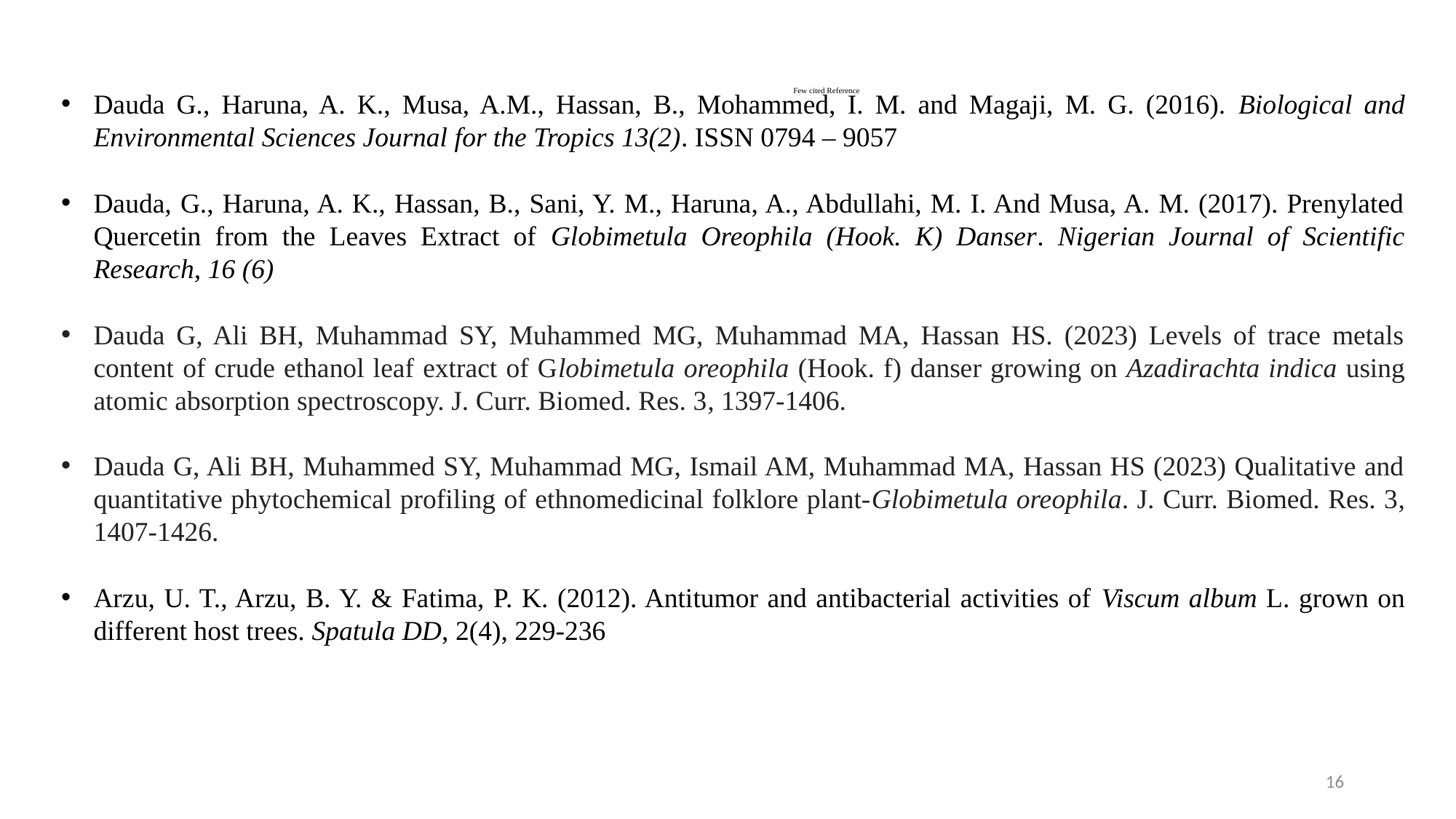

Dauda G., Haruna, A. K., Musa, A.M., Hassan, B., Mohammed, I. M. and Magaji, M. G. (2016). Biological and Environmental Sciences Journal for the Tropics 13(2). ISSN 0794 – 9057
Dauda, G., Haruna, A. K., Hassan, B., Sani, Y. M., Haruna, A., Abdullahi, M. I. And Musa, A. M. (2017). Prenylated Quercetin from the Leaves Extract of Globimetula Oreophila (Hook. K) Danser. Nigerian Journal of Scientific Research, 16 (6)
Dauda G, Ali BH, Muhammad SY, Muhammed MG, Muhammad MA, Hassan HS. (2023) Levels of trace metals content of crude ethanol leaf extract of Globimetula oreophila (Hook. f) danser growing on Azadirachta indica using atomic absorption spectroscopy. J. Curr. Biomed. Res. 3, 1397-1406.
Dauda G, Ali BH, Muhammed SY, Muhammad MG, Ismail AM, Muhammad MA, Hassan HS (2023) Qualitative and quantitative phytochemical profiling of ethnomedicinal folklore plant-Globimetula oreophila. J. Curr. Biomed. Res. 3, 1407-1426.
Arzu, U. T., Arzu, B. Y. & Fatima, P. K. (2012). Antitumor and antibacterial activities of Viscum album L. grown on different host trees. Spatula DD, 2(4), 229-236

# Few cited reference
16